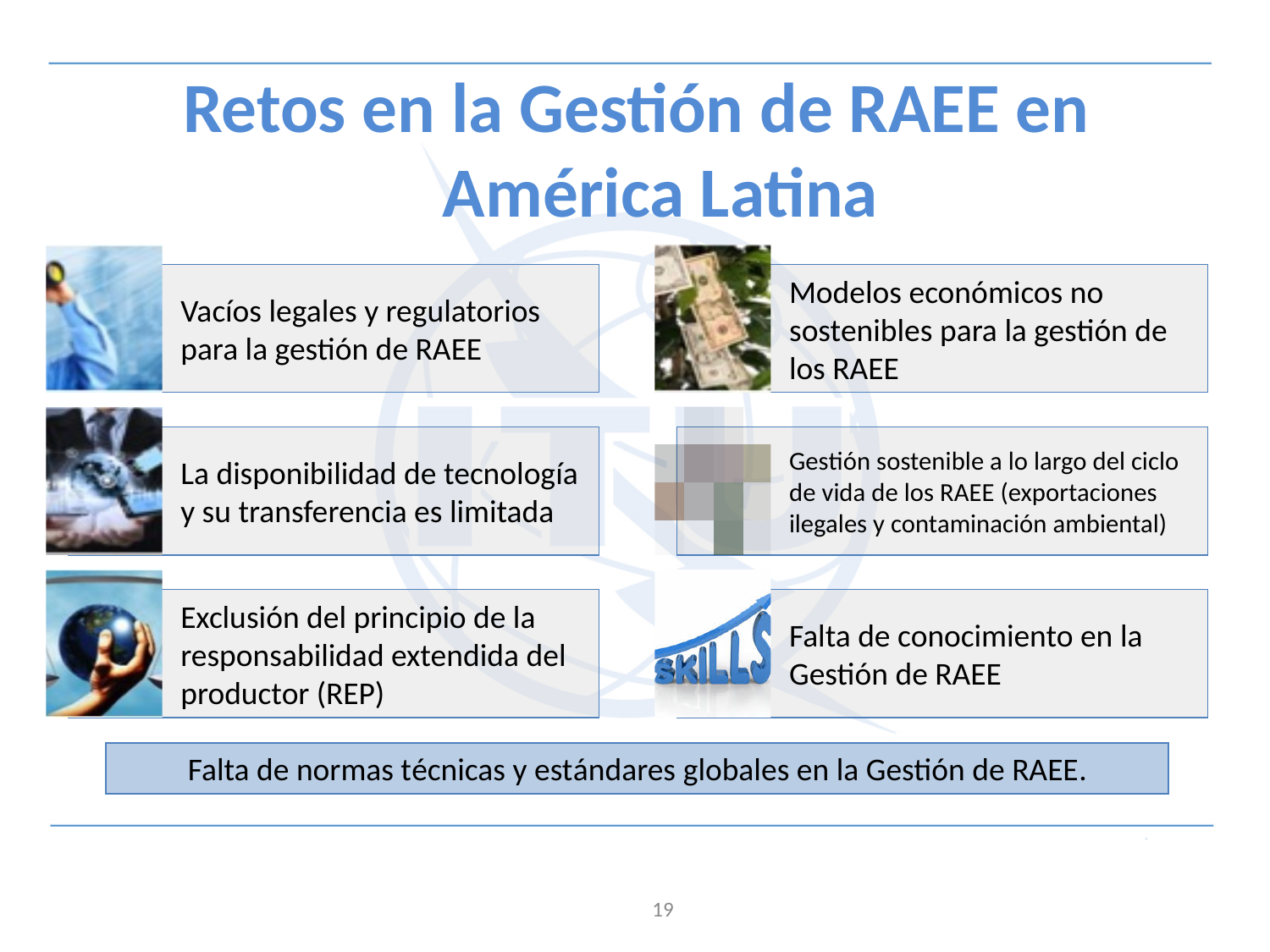

# Retos en la Gestión de RAEE en América Latina
Vacíos legales y regulatorios para la gestión de RAEE
Modelos económicos no sostenibles para la gestión de los RAEE
Gestión sostenible a lo largo del ciclo de vida de los RAEE (exportaciones ilegales y contaminación ambiental)
Exclusión del principio de la responsabilidad extendida del productor (REP)
Falta de conocimiento en la Gestión de RAEE
La disponibilidad de tecnología y su transferencia es limitada
Falta de normas técnicas y estándares globales en la Gestión de RAEE.

19